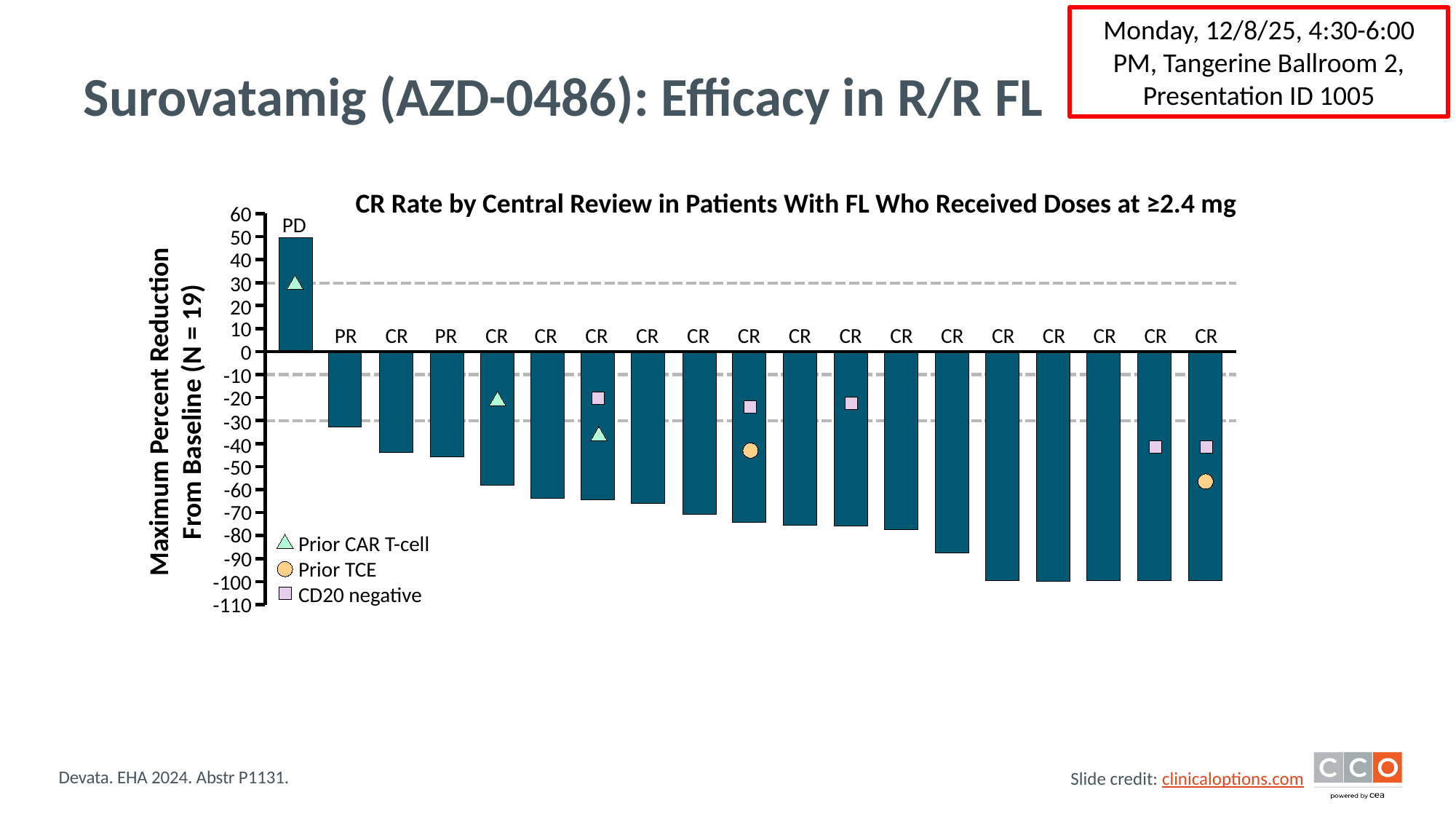

Monday, 12/8/25, 4:30-6:00 PM, Tangerine Ballroom 2, Presentation ID 1005
# Surovatamig (AZD-0486): Efficacy in R/R FL
CR Rate by Central Review in Patients With FL Who Received Doses at ≥2.4 mg
60
PD
50

40
30

20
10
PR
CR
PR
CR
CR
CR
CR
CR
CR
CR
CR
CR
CR
CR
CR
CR
CR
CR
0

-10
Maximum Percent Reduction From Baseline (N = 19)
-20

-30

-40

-50
-60

-70
-80
Prior CAR T-cell
Prior TCE
CD20 negative

-90

-100
-110

Devata. EHA 2024. Abstr P1131.